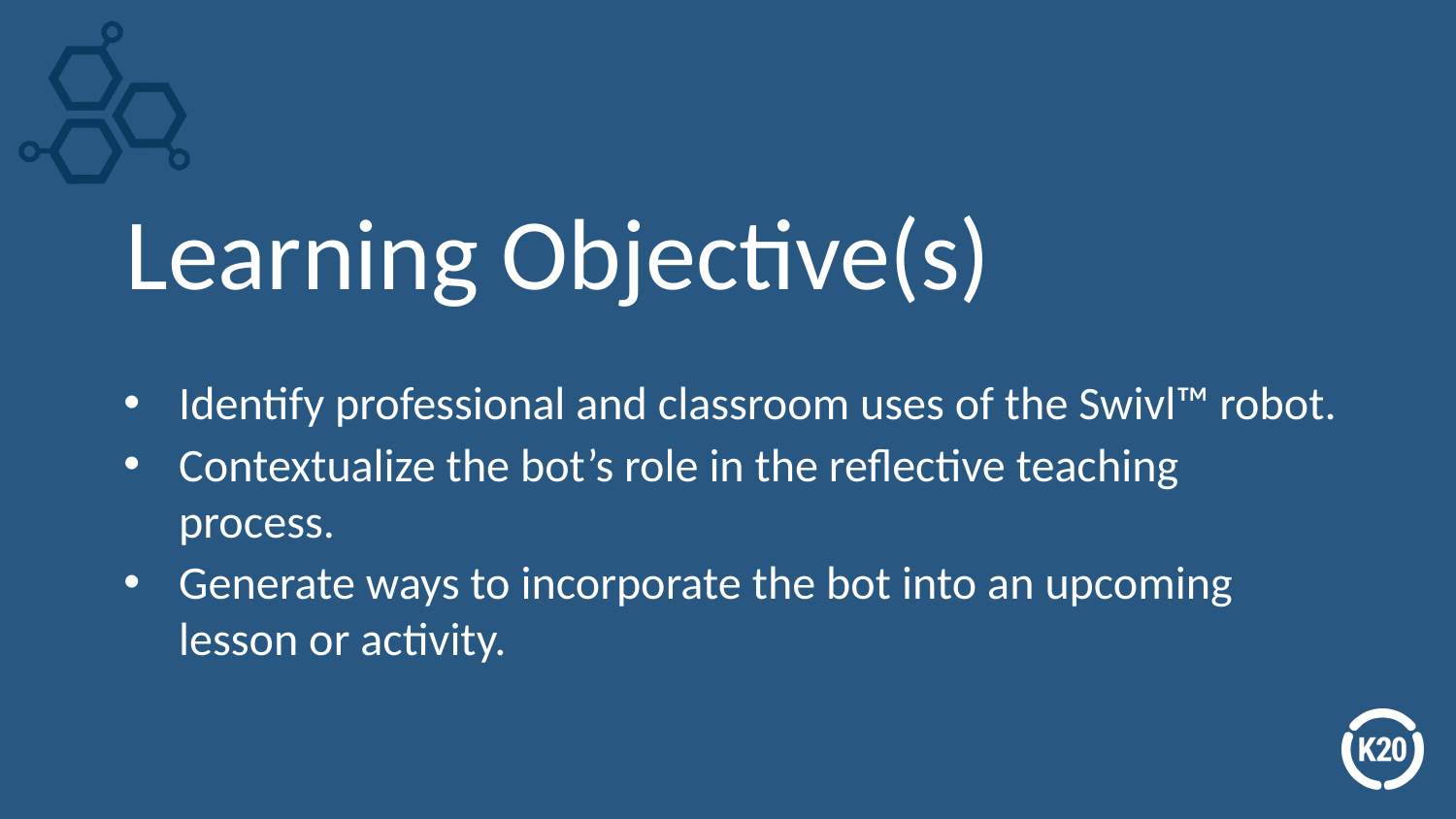

# Learning Objective(s)
Identify professional and classroom uses of the Swivl™ robot.
Contextualize the bot’s role in the reflective teaching process.
Generate ways to incorporate the bot into an upcoming lesson or activity.